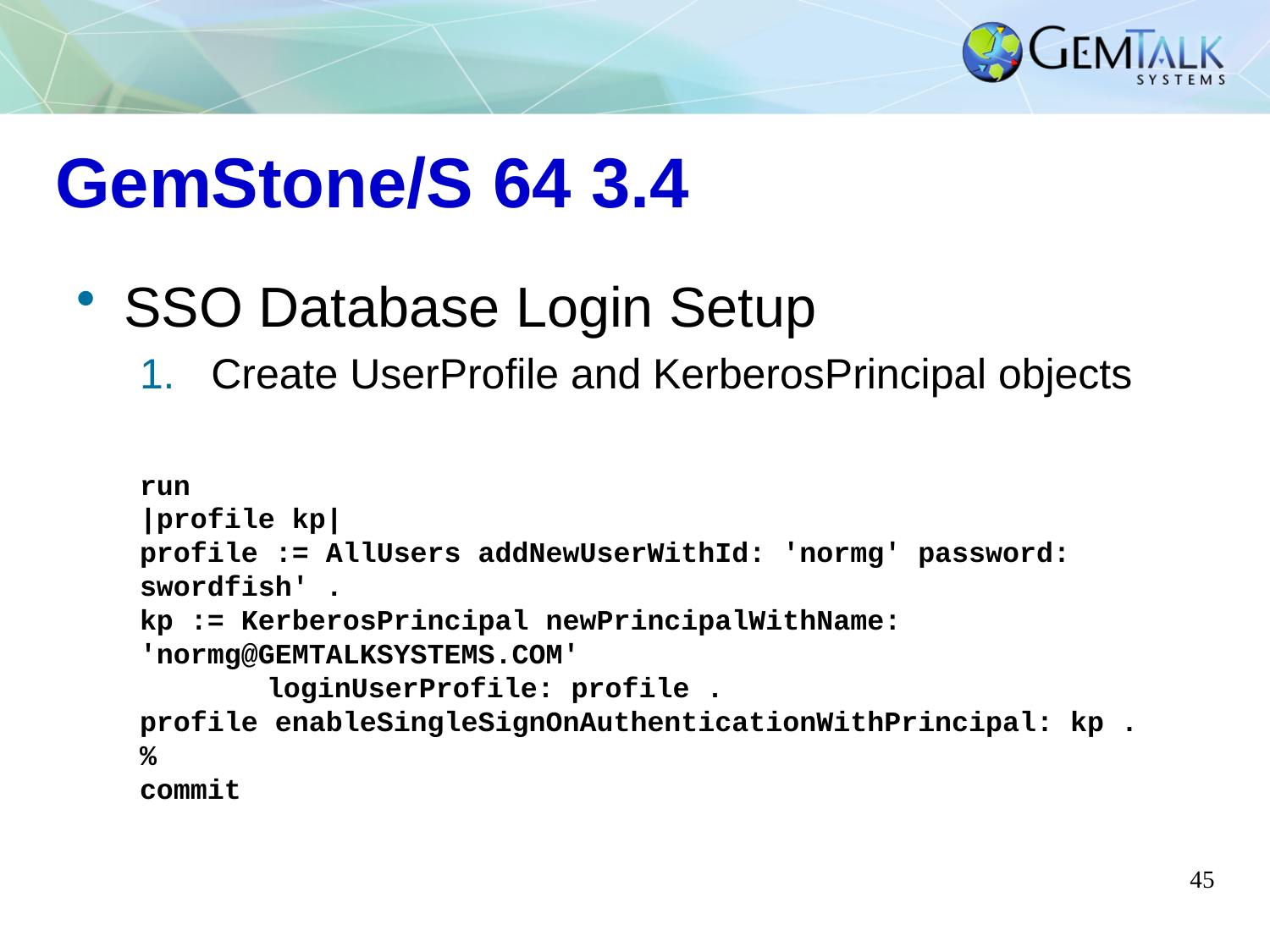

# GemStone/S 64 3.4
SSO Database Login Setup
Create UserProfile and KerberosPrincipal objects

run
|profile kp|
profile := AllUsers addNewUserWithId: 'normg' password: swordfish' .
kp := KerberosPrincipal newPrincipalWithName: 'normg@GEMTALKSYSTEMS.COM'
	loginUserProfile: profile .
profile enableSingleSignOnAuthenticationWithPrincipal: kp .
%
commit

45